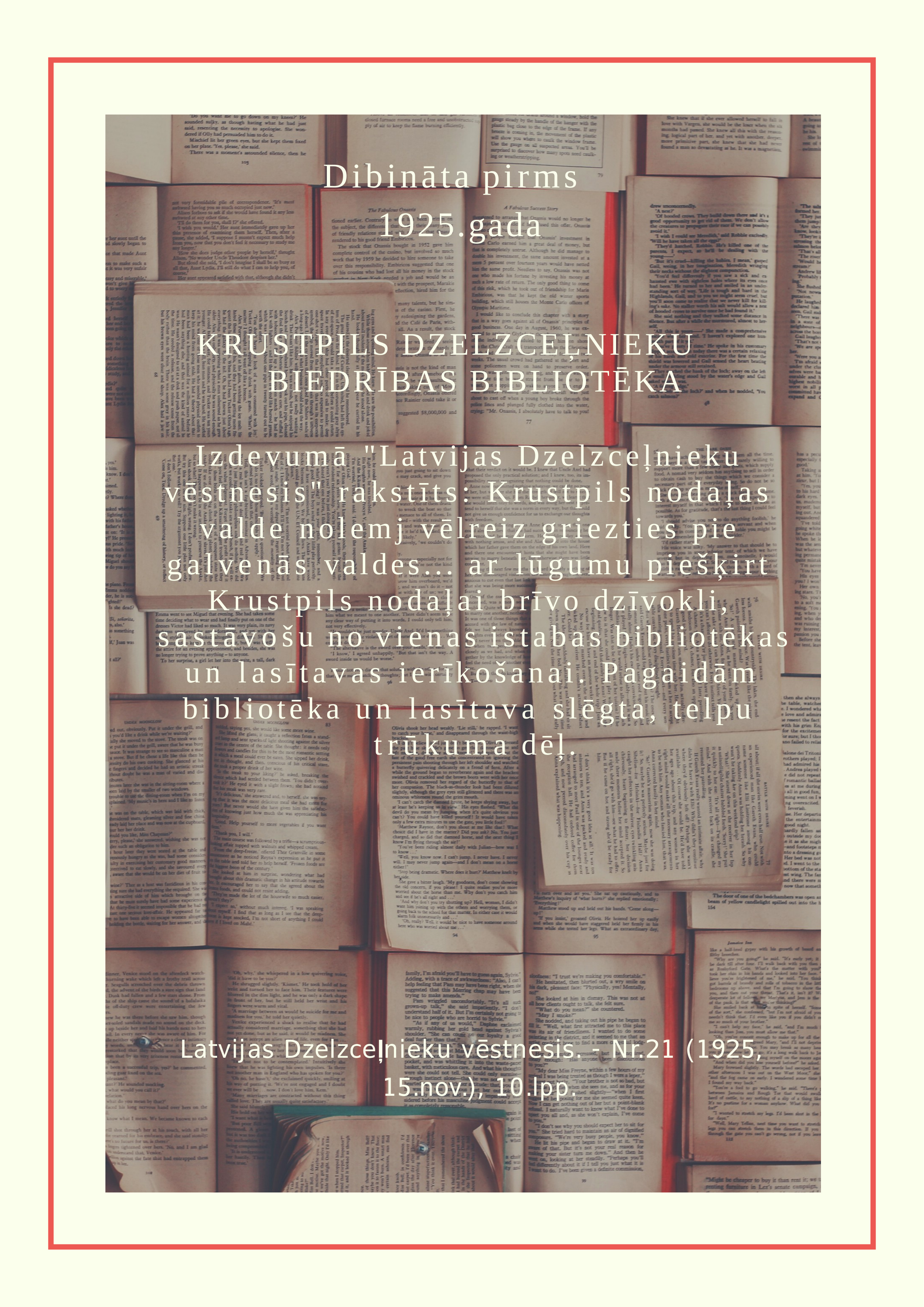

Dibināta pirms  1925.gada

KRUSTPILS DZELZCEĻNIEKU  BIEDRĪBAS BIBLIOTĒKA

Izdevumā "Latvijas Dzelzceļnieku  vēstnesis" rakstīts: Krustpils nodaļas  valde nolemj vēlreiz griezties pie  galvenās valdes... ar lūgumu piešķirt  Krustpils nodaļai brīvo dzīvokli,  sastāvošu no vienas istabas bibliotēkas  un lasītavas ierīkošanai. Pagaidām  bibliotēka un lasītava slēgta, telpu  trūkuma dēļ.
Latvijas Dzelzceļnieku vēstnesis. - Nr.21 (1925,  15.nov.), 10.lpp.